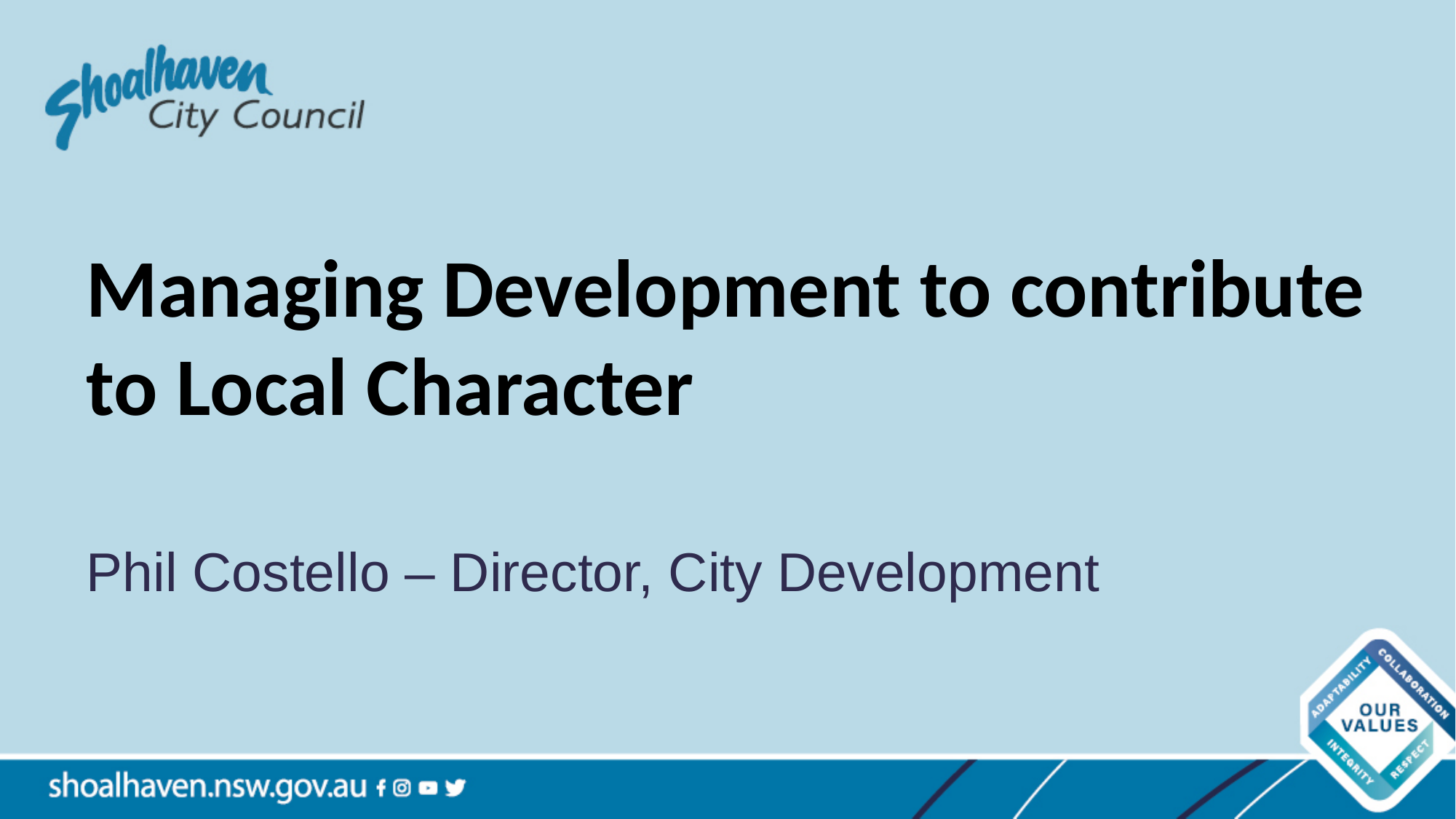

Managing Development to contribute to Local Character

Phil Costello – Director, City Development